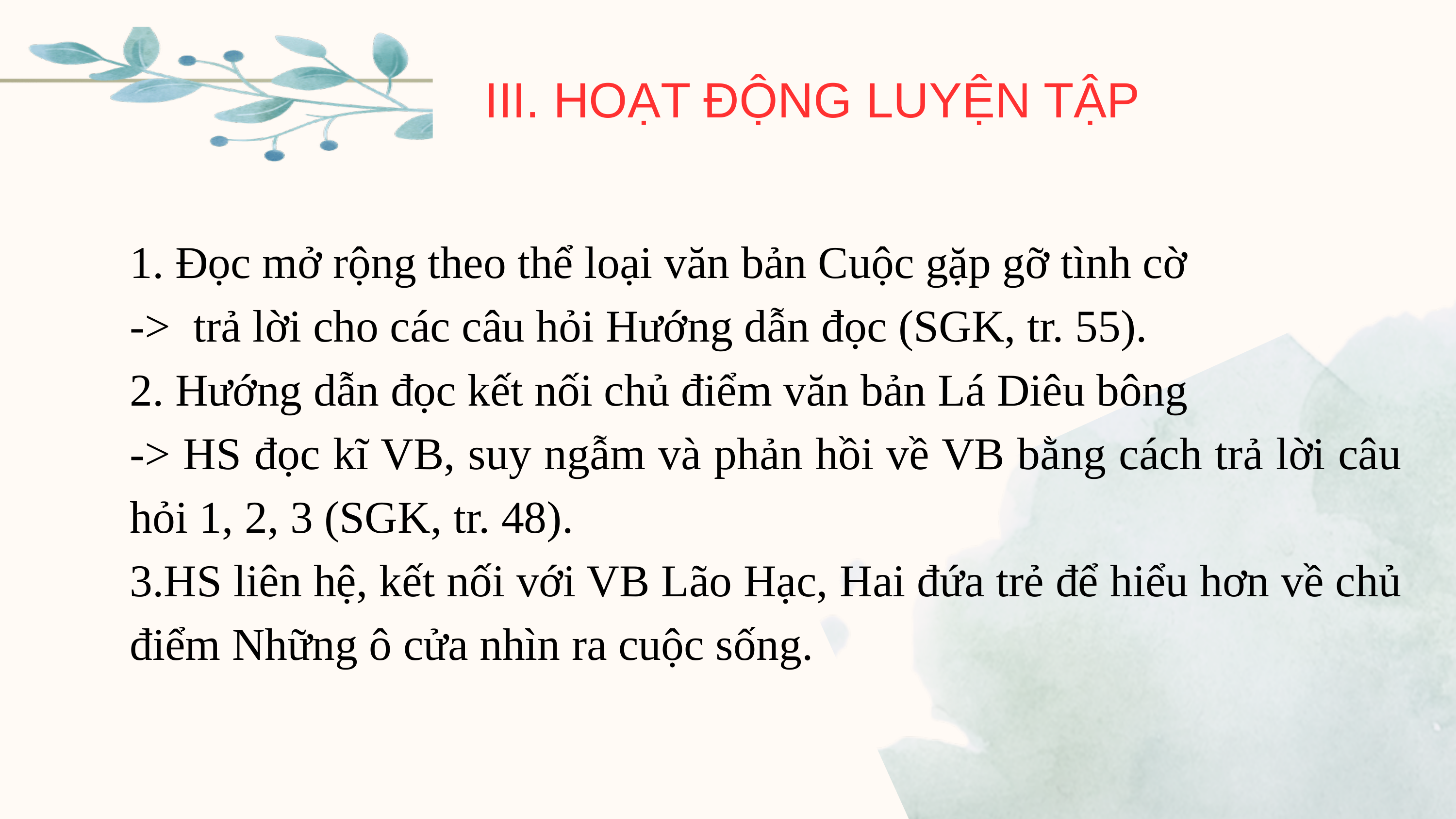

III. HOẠT ĐỘNG LUYỆN TẬP

1. Đọc mở rộng theo thể loại văn bản Cuộc gặp gỡ tình cờ
->  trả lời cho các câu hỏi Hướng dẫn đọc (SGK, tr. 55).
2. Hướng dẫn đọc kết nối chủ điểm văn bản Lá Diêu bông
-> HS đọc kĩ VB, suy ngẫm và phản hồi về VB bằng cách trả lời câu hỏi 1, 2, 3 (SGK, tr. 48).
3.HS liên hệ, kết nối với VB Lão Hạc, Hai đứa trẻ để hiểu hơn về chủ điểm Những ô cửa nhìn ra cuộc sống.